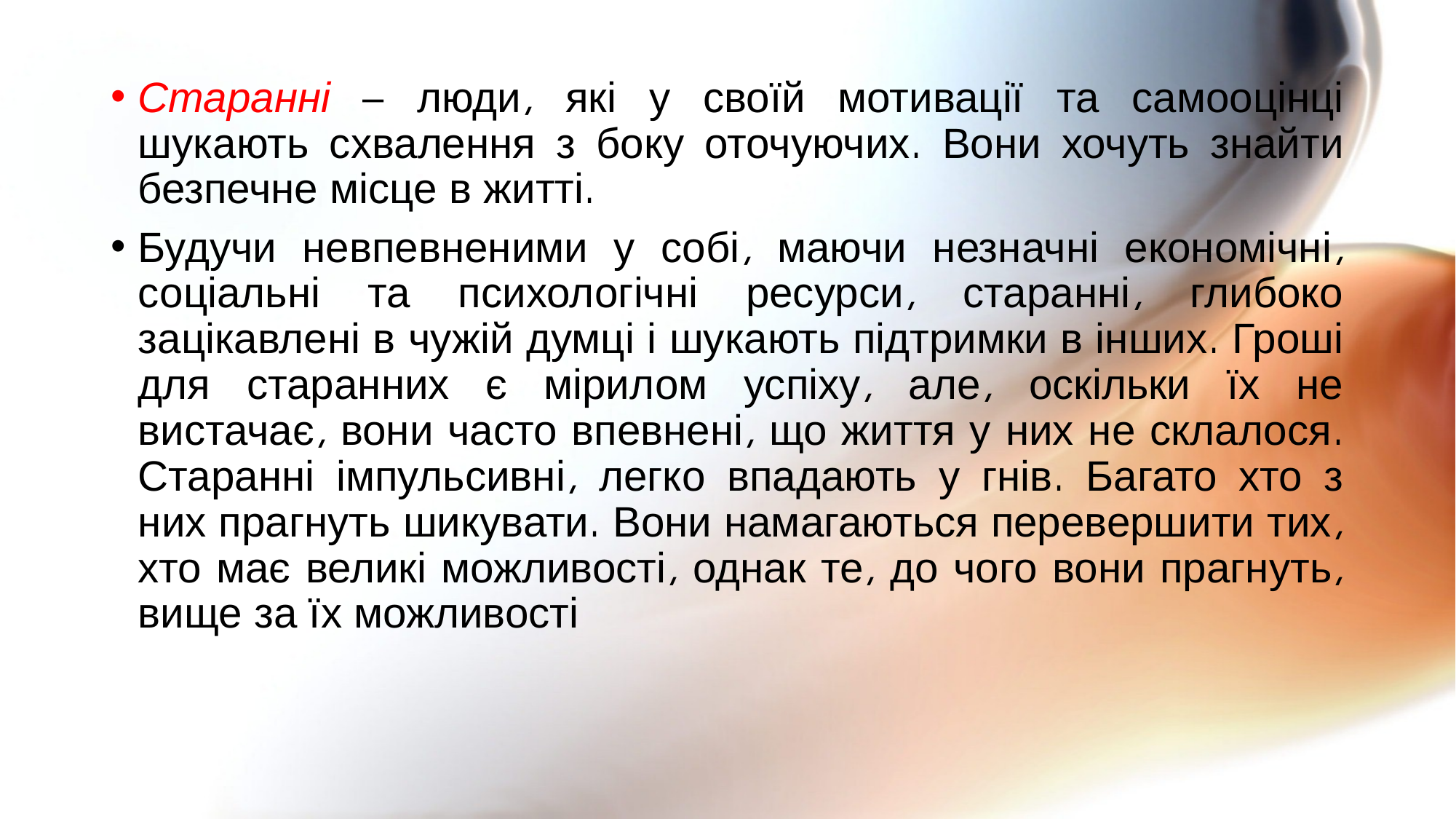

Старанні – люди, які у своїй мотивації та самооцінці шукають схвалення з боку оточуючих. Вони хочуть знайти безпечне місце в житті.
Будучи невпевненими у собі, маючи незначні економічні, соціальні та психологічні ресурси, старанні, глибоко зацікавлені в чужій думці і шукають підтримки в інших. Гроші для старанних є мірилом успіху, але, оскільки їх не вистачає, вони часто впевнені, що життя у них не склалося. Старанні імпульсивні, легко впадають у гнів. Багато хто з них прагнуть шикувати. Вони намагаються перевершити тих, хто має великі можливості, однак те, до чого вони прагнуть, вище за їх можливості